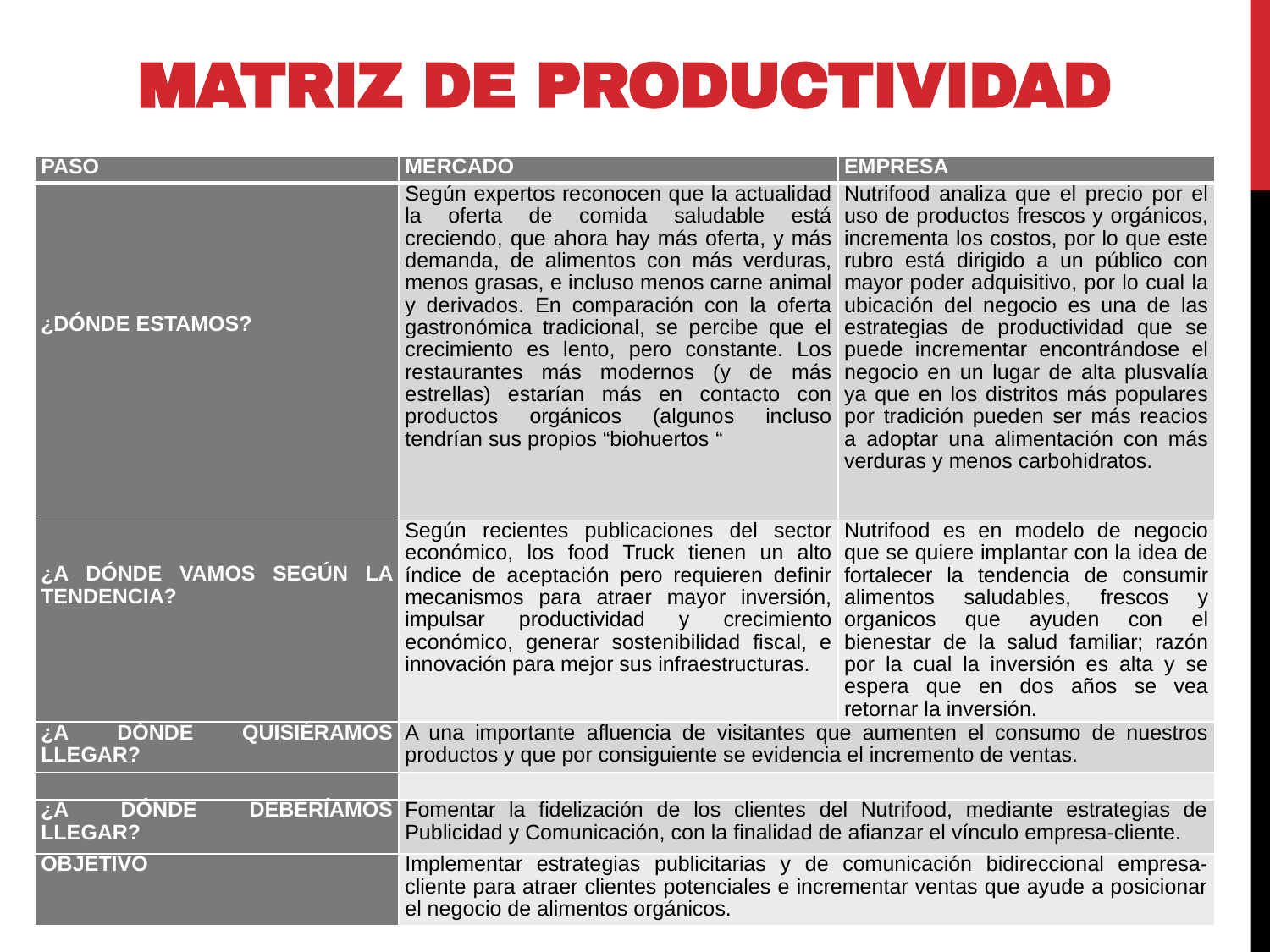

# MATRIZ DE PRODUCTIVIDAD
| PASO | MERCADO | EMPRESA |
| --- | --- | --- |
| ¿DÓNDE ESTAMOS? | Según expertos reconocen que la actualidad la oferta de comida saludable está creciendo, que ahora hay más oferta, y más demanda, de alimentos con más verduras, menos grasas, e incluso menos carne animal y derivados. En comparación con la oferta gastronómica tradicional, se percibe que el crecimiento es lento, pero constante. Los restaurantes más modernos (y de más estrellas) estarían más en contacto con productos orgánicos (algunos incluso tendrían sus propios “biohuertos “ | Nutrifood analiza que el precio por el uso de productos frescos y orgánicos, incrementa los costos, por lo que este rubro está dirigido a un público con mayor poder adquisitivo, por lo cual la ubicación del negocio es una de las estrategias de productividad que se puede incrementar encontrándose el negocio en un lugar de alta plusvalía ya que en los distritos más populares por tradición pueden ser más reacios a adoptar una alimentación con más verduras y menos carbohidratos. |
| ¿A DÓNDE VAMOS SEGÚN LA TENDENCIA? | Según recientes publicaciones del sector económico, los food Truck tienen un alto índice de aceptación pero requieren definir mecanismos para atraer mayor inversión, impulsar productividad y crecimiento económico, generar sostenibilidad fiscal, e innovación para mejor sus infraestructuras. | Nutrifood es en modelo de negocio que se quiere implantar con la idea de fortalecer la tendencia de consumir alimentos saludables, frescos y organicos que ayuden con el bienestar de la salud familiar; razón por la cual la inversión es alta y se espera que en dos años se vea retornar la inversión. |
| ¿A DÓNDE QUISIÉRAMOS LLEGAR? | A una importante afluencia de visitantes que aumenten el consumo de nuestros productos y que por consiguiente se evidencia el incremento de ventas. |  |
|  |  |  |
| ¿A DÓNDE DEBERÍAMOS LLEGAR? | Fomentar la fidelización de los clientes del Nutrifood, mediante estrategias de Publicidad y Comunicación, con la finalidad de afianzar el vínculo empresa-cliente. |  |
| OBJETIVO | Implementar estrategias publicitarias y de comunicación bidireccional empresa-cliente para atraer clientes potenciales e incrementar ventas que ayude a posicionar el negocio de alimentos orgánicos. |  |